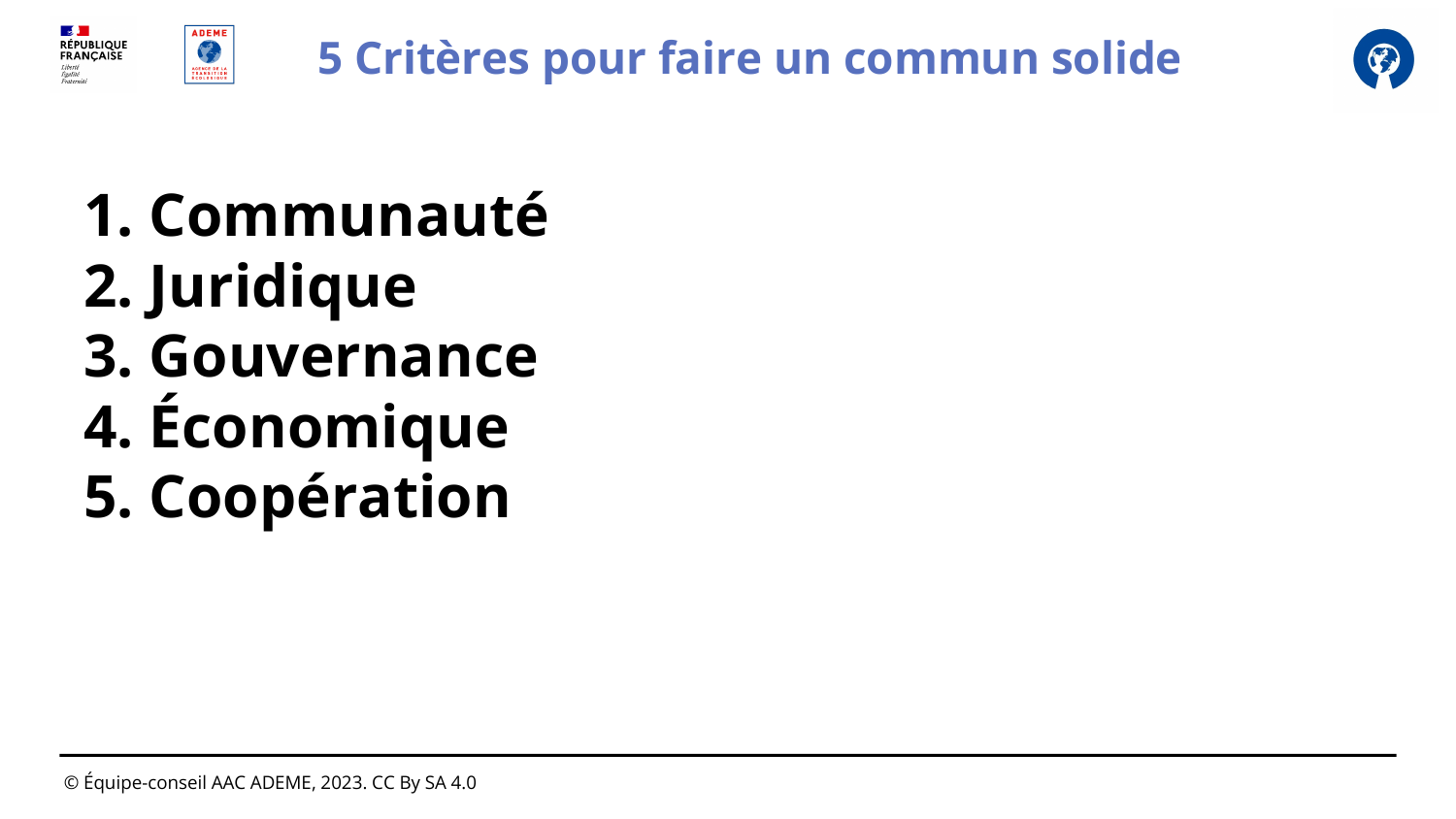

5 Critères pour faire un commun solide
Communauté
Juridique
Gouvernance
Économique
Coopération
© Équipe-conseil AAC ADEME, 2023. CC By SA 4.0